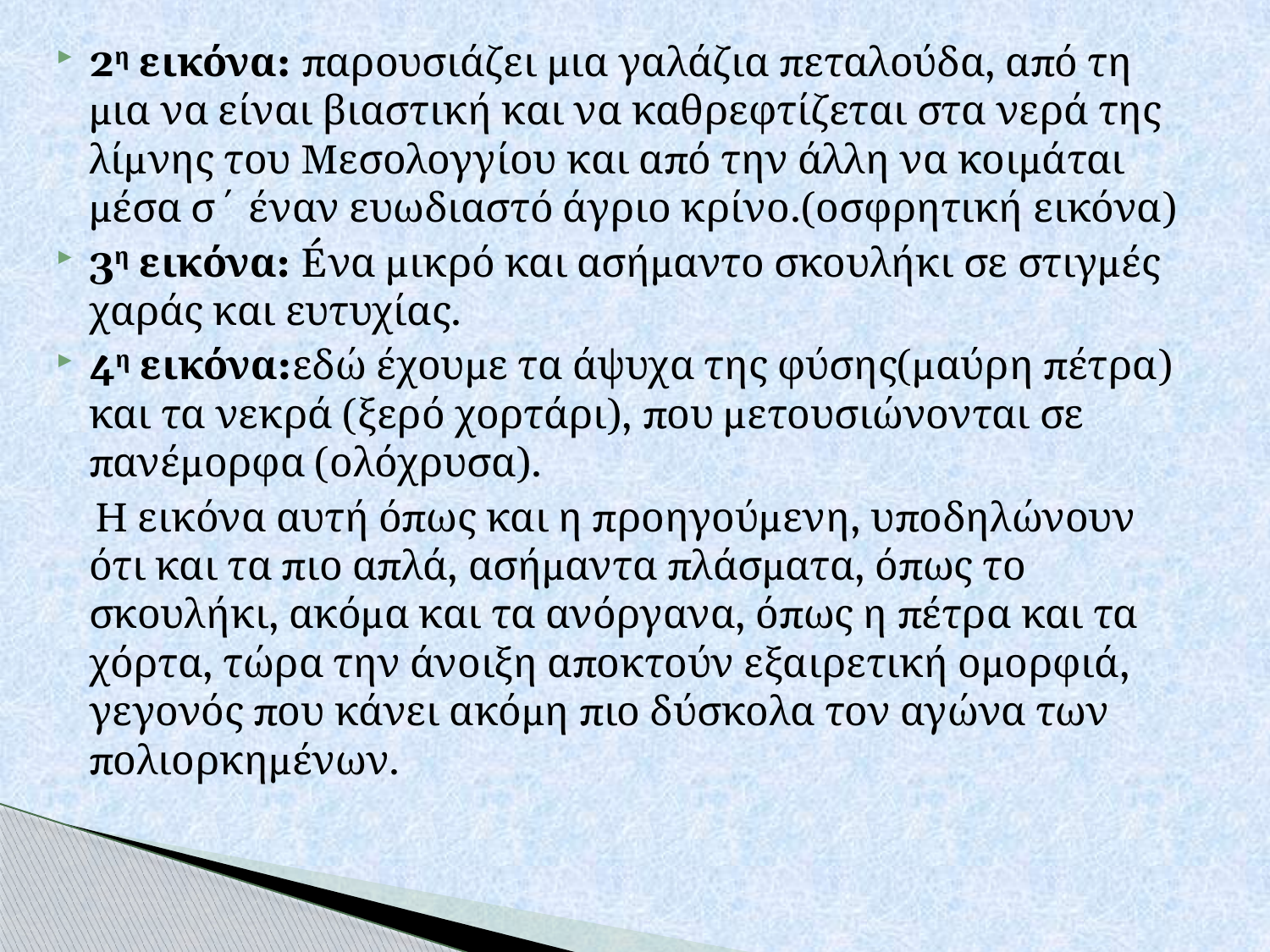

2η εικόνα: παρουσιάζει μια γαλάζια πεταλούδα, από τη μια να είναι βιαστική και να καθρεφτίζεται στα νερά της λίμνης του Μεσολογγίου και από την άλλη να κοιμάται μέσα σ΄ έναν ευωδιαστό άγριο κρίνο.(οσφρητική εικόνα)
3η εικόνα: Ένα μικρό και ασήμαντο σκουλήκι σε στιγμές χαράς και ευτυχίας.
4η εικόνα:εδώ έχουμε τα άψυχα της φύσης(μαύρη πέτρα) και τα νεκρά (ξερό χορτάρι), που μετουσιώνονται σε πανέμορφα (ολόχρυσα).
    Η εικόνα αυτή όπως και η προηγούμενη, υποδηλώνουν ότι και τα πιο απλά, ασήμαντα πλάσματα, όπως το σκουλήκι, ακόμα και τα ανόργανα, όπως η πέτρα και τα χόρτα, τώρα την άνοιξη αποκτούν εξαιρετική ομορφιά, γεγονός που κάνει ακόμη πιο δύσκολα τον αγώνα των πολιορκημένων.